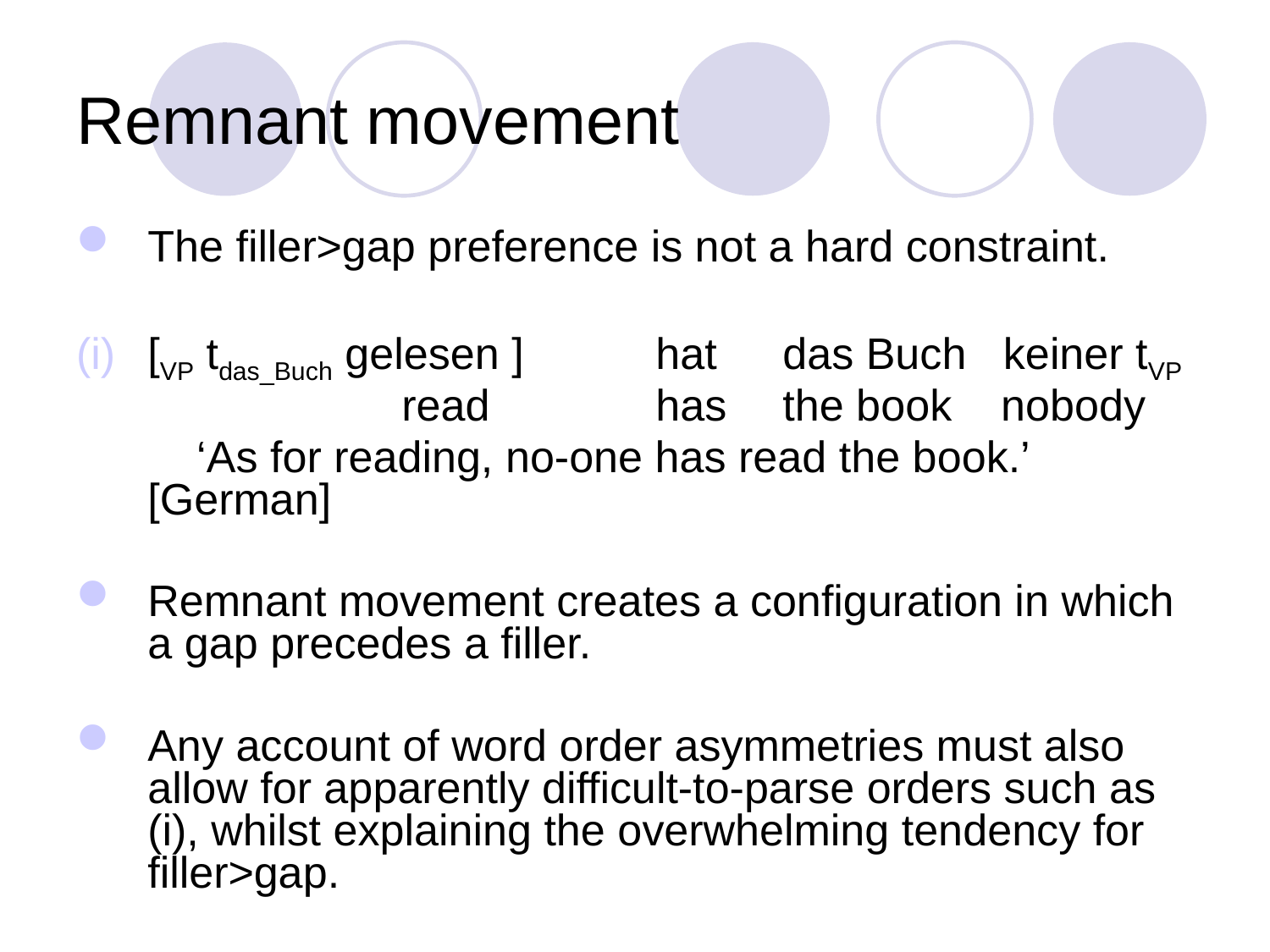

Remnant movement
The filler>gap preference is not a hard constraint.

[VP tdas_Buch gelesen ] 	hat 	das Buch   keiner tVP
			read 		has 	the book    nobody
	    ‘As for reading, no-one has read the book.’	[German]

Remnant movement creates a configuration in which a gap precedes a filler.

Any account of word order asymmetries must also allow for apparently difficult-to-parse orders such as (i), whilst explaining the overwhelming tendency for filler>gap.